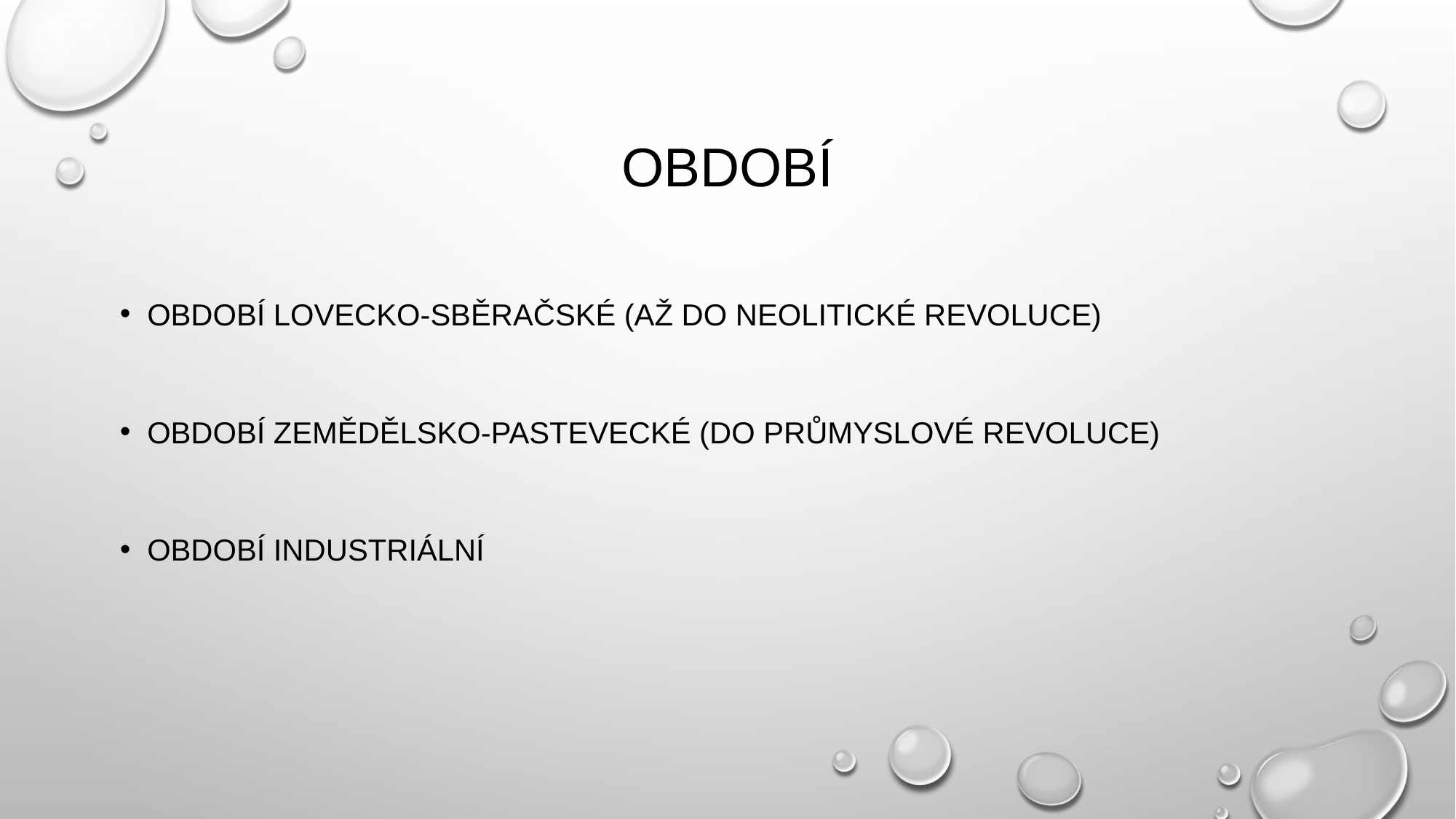

# Období
Období lovecko-sběračské (až do neolitické revoluce)

Období zemědělsko-pastevecké (do průmyslové revoluce)

Období industriální